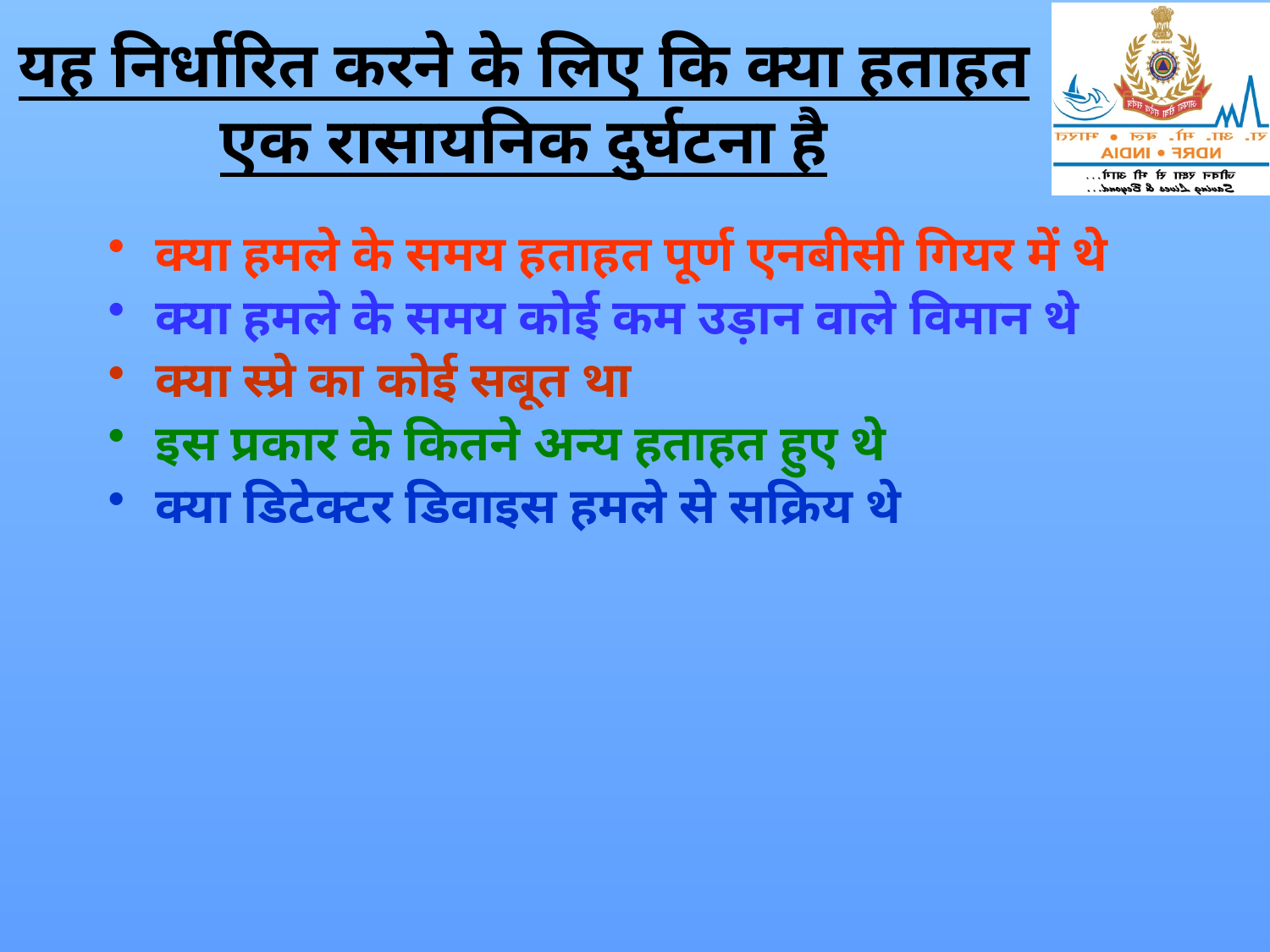

# यह निर्धारित करने के लिए कि क्या हताहत एक रासायनिक दुर्घटना है
क्या हमले के समय हताहत पूर्ण एनबीसी गियर में थे
क्या हमले के समय कोई कम उड़ान वाले विमान थे
क्या स्प्रे का कोई सबूत था
इस प्रकार के कितने अन्य हताहत हुए थे
क्या डिटेक्टर डिवाइस हमले से सक्रिय थे